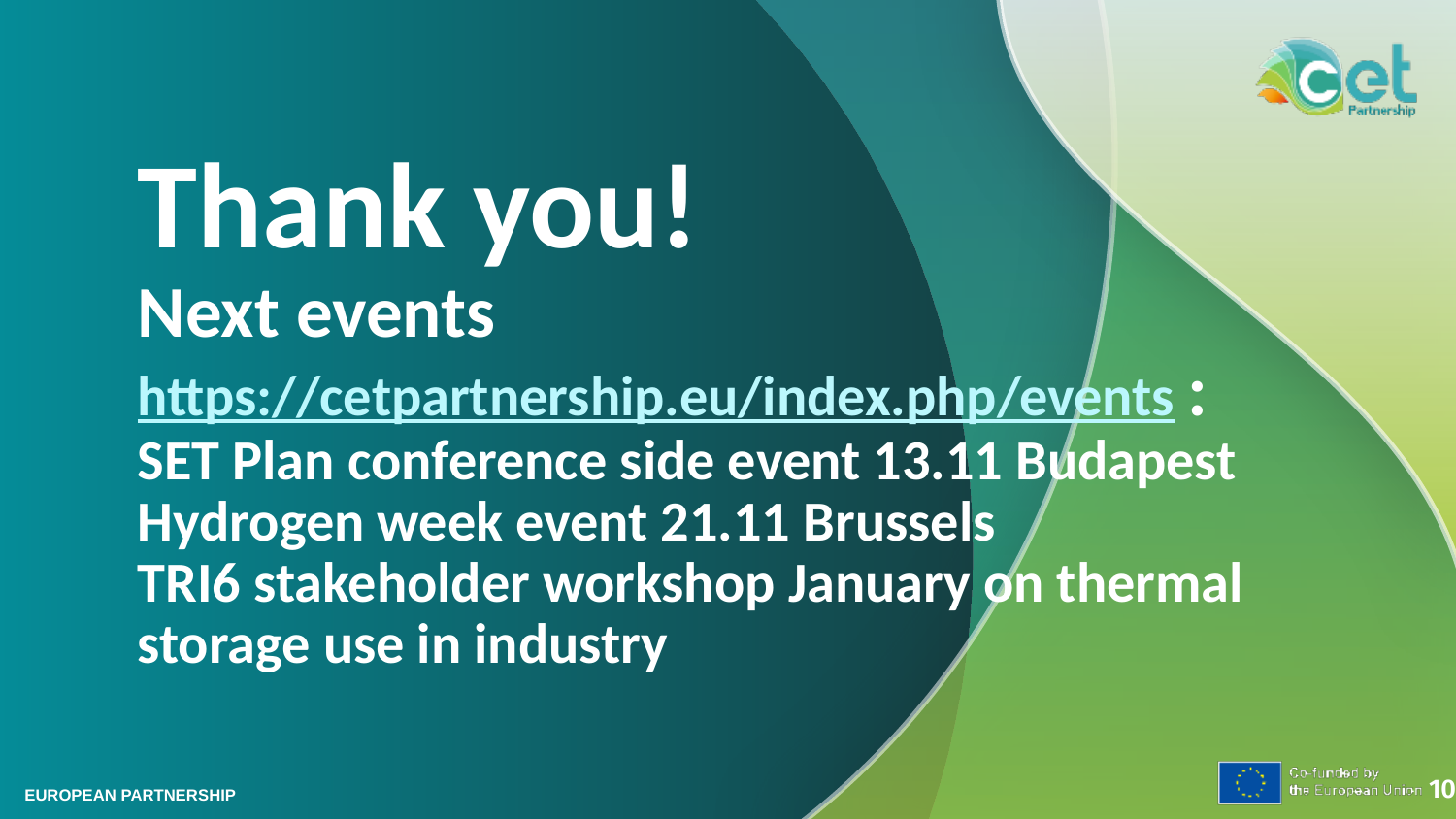

# Thank you! Next events https://cetpartnership.eu/index.php/events : SET Plan conference side event 13.11 Budapest Hydrogen week event 21.11 Brussels TRI6 stakeholder workshop January on thermal storage use in industry
10